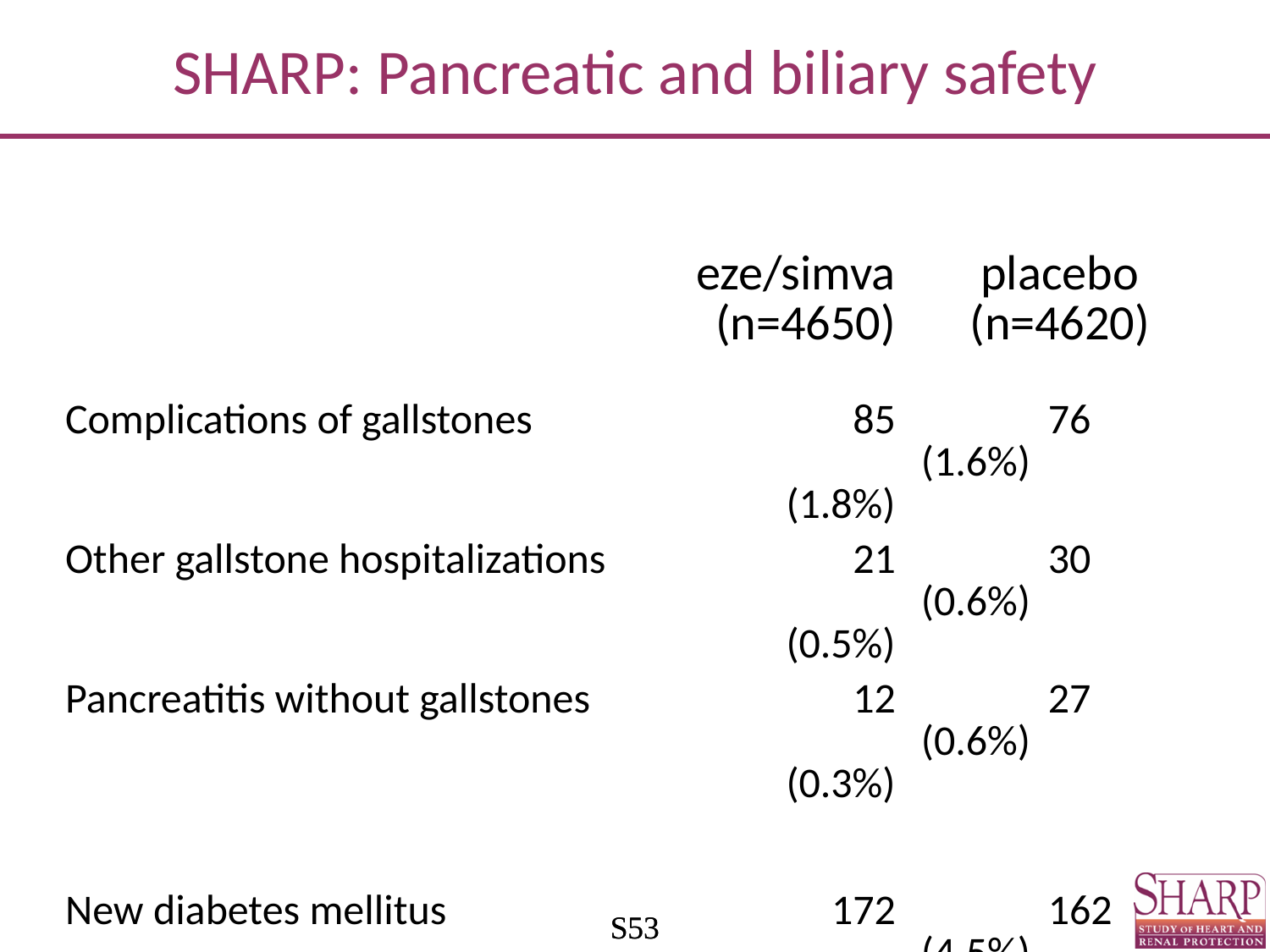

SHARP: Pancreatic and biliary safety
|  | eze/simva (n=4650) | placebo (n=4620) |
| --- | --- | --- |
| Complications of gallstones | 85 (1.8%) | 76 (1.6%) |
| Other gallstone hospitalizations | 21 (0.5%) | 30 (0.6%) |
| Pancreatitis without gallstones | 12 (0.3%) | 27 (0.6%) |
|  |  |  |
| New diabetes mellitus | 172 (4.8%) | 162 (4.5%) |